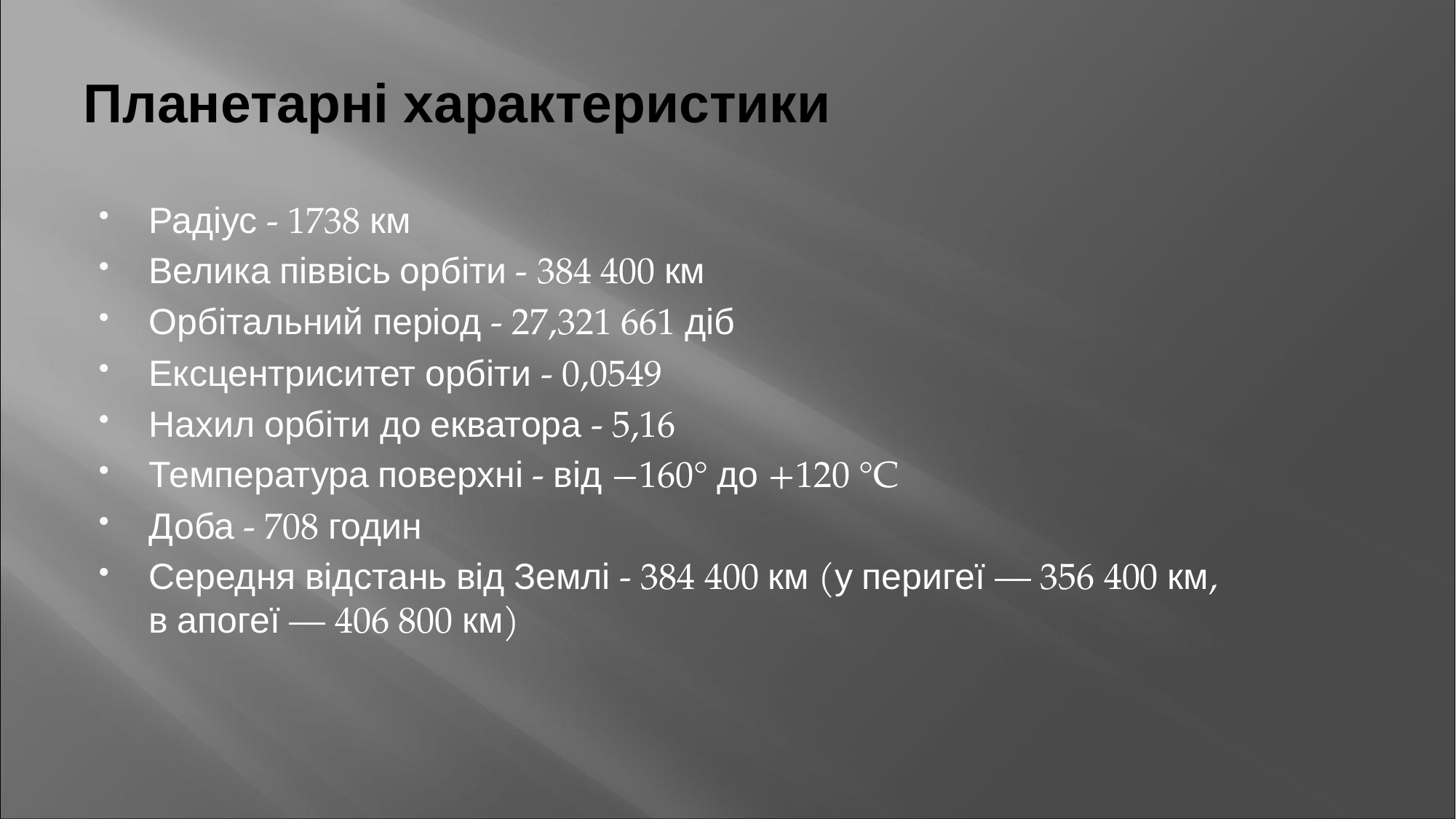

# Планетарні характеристики
Радіус - 1738 км
Велика піввісь орбіти - 384 400 км
Орбітальний період - 27,321 661 діб
Ексцентриситет орбіти - 0,0549
Нахил орбіти до екватора - 5,16
Температура поверхні - від −160° до +120 °C
Доба - 708 годин
Середня відстань від Землі - 384 400 км (у перигеї — 356 400 км, в апогеї — 406 800 км)